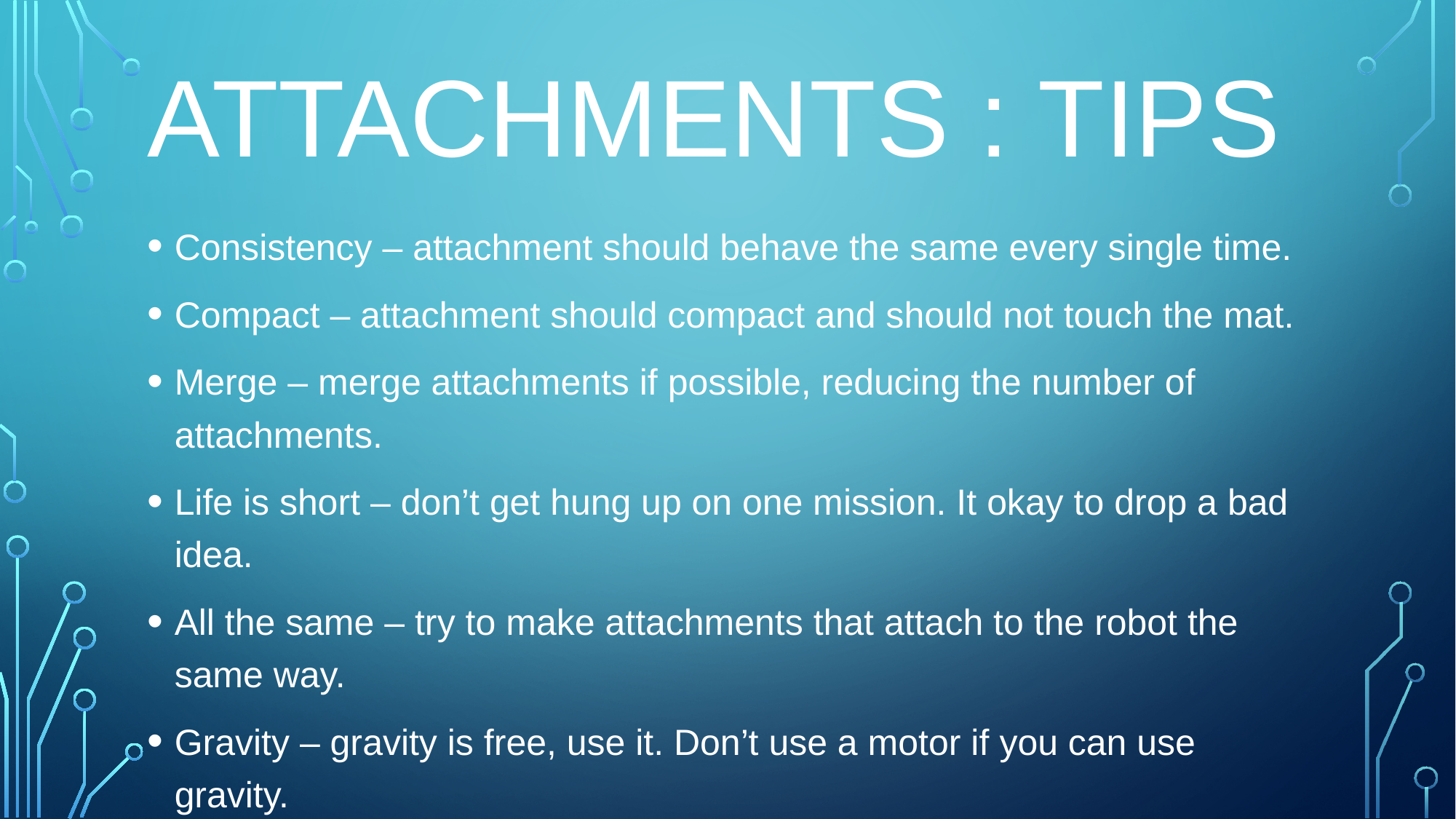

# Attachments : Tips
Consistency – attachment should behave the same every single time.
Compact – attachment should compact and should not touch the mat.
Merge – merge attachments if possible, reducing the number of attachments.
Life is short – don’t get hung up on one mission. It okay to drop a bad idea.
All the same – try to make attachments that attach to the robot the same way.
Gravity – gravity is free, use it. Don’t use a motor if you can use gravity.
K.I.S.S – Keep It Simple Silly.  Less moving parts = less to maintain or break.